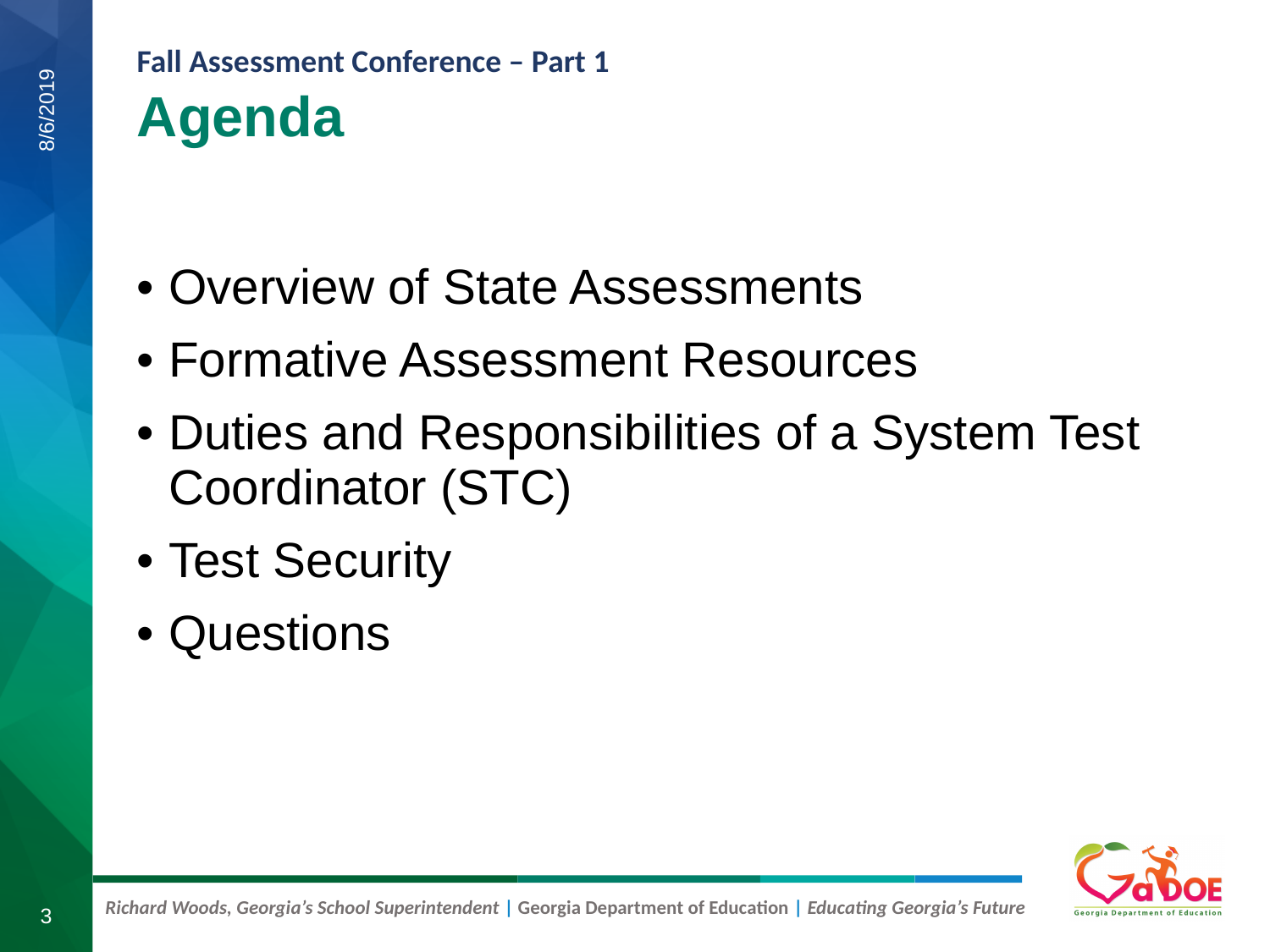

Agenda

8/6/2019
Overview of State Assessments
Formative Assessment Resources
Duties and Responsibilities of a System Test Coordinator (STC)
Test Security
Questions
3